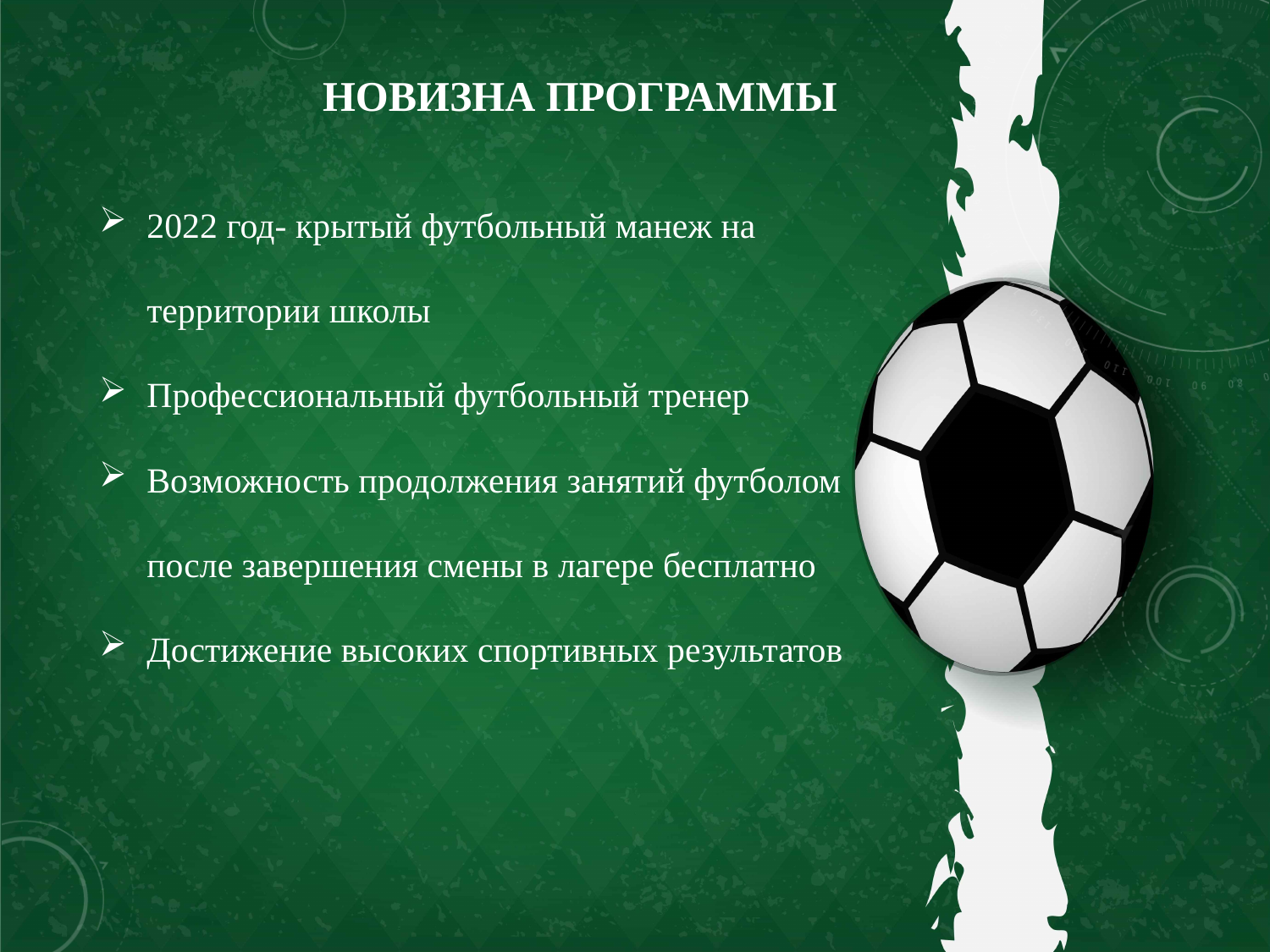

# НОВИЗНА ПРОГРАММЫ
2022 год- крытый футбольный манеж на территории школы
Профессиональный футбольный тренер
Возможность продолжения занятий футболом после завершения смены в лагере бесплатно
Достижение высоких спортивных результатов